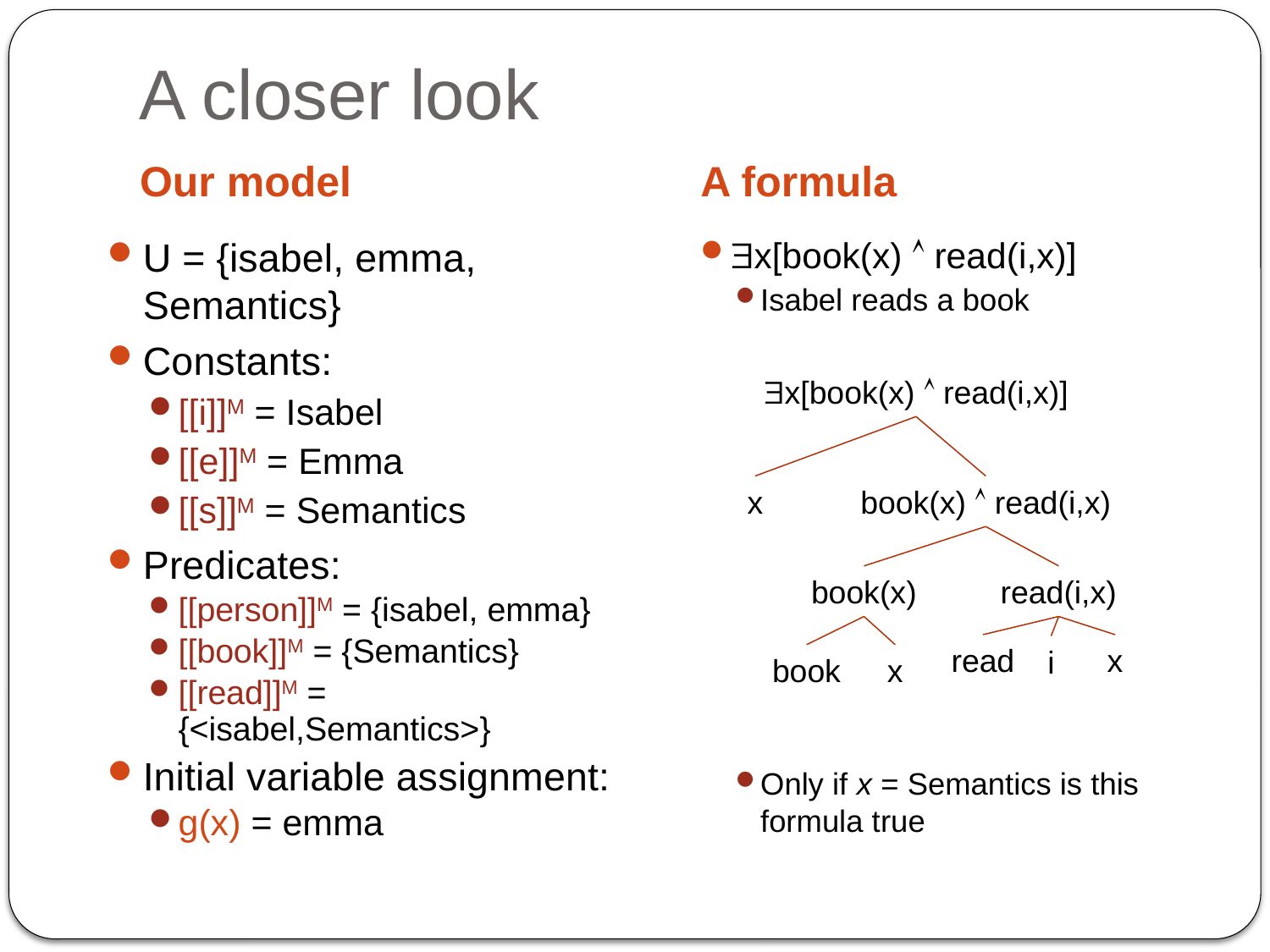

# A closer look
Our model
A formula
U = {isabel, emma, Semantics}
Constants:
[[i]]M = Isabel
[[e]]M = Emma
[[s]]M = Semantics
Predicates:
[[person]]M = {isabel, emma}
[[book]]M = {Semantics}
[[read]]M = {<isabel,Semantics>}
Initial variable assignment:
g(x) = emma

∃x[book(x) ∧ read(i,x)]
Isabel reads a book

Only if x = Semantics is this formula true
∃x[book(x) ∧ read(i,x)]
x
book(x) ∧ read(i,x)
book(x)
read(i,x)
read
x
book
x
i